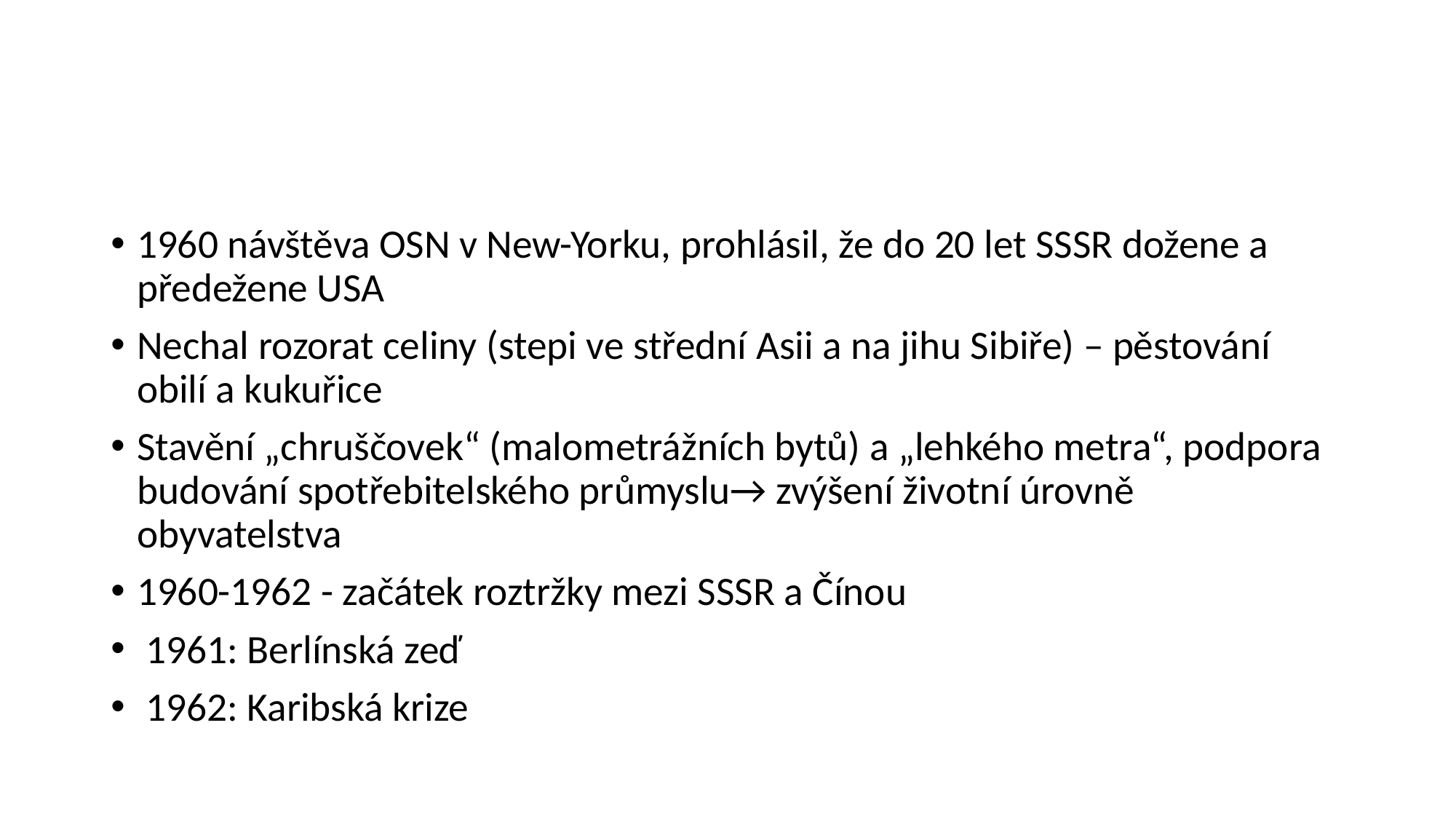

#
1960 návštěva OSN v New-Yorku, prohlásil, že do 20 let SSSR dožene a předežene USA
Nechal rozorat celiny (stepi ve střední Asii a na jihu Sibiře) – pěstování obilí a kukuřice
Stavění „chruščovek“ (malometrážních bytů) a „lehkého metra“, podpora budování spotřebitelského průmyslu→ zvýšení životní úrovně obyvatelstva
1960-1962 - začátek roztržky mezi SSSR a Čínou
 1961: Berlínská zeď
 1962: Karibská krize